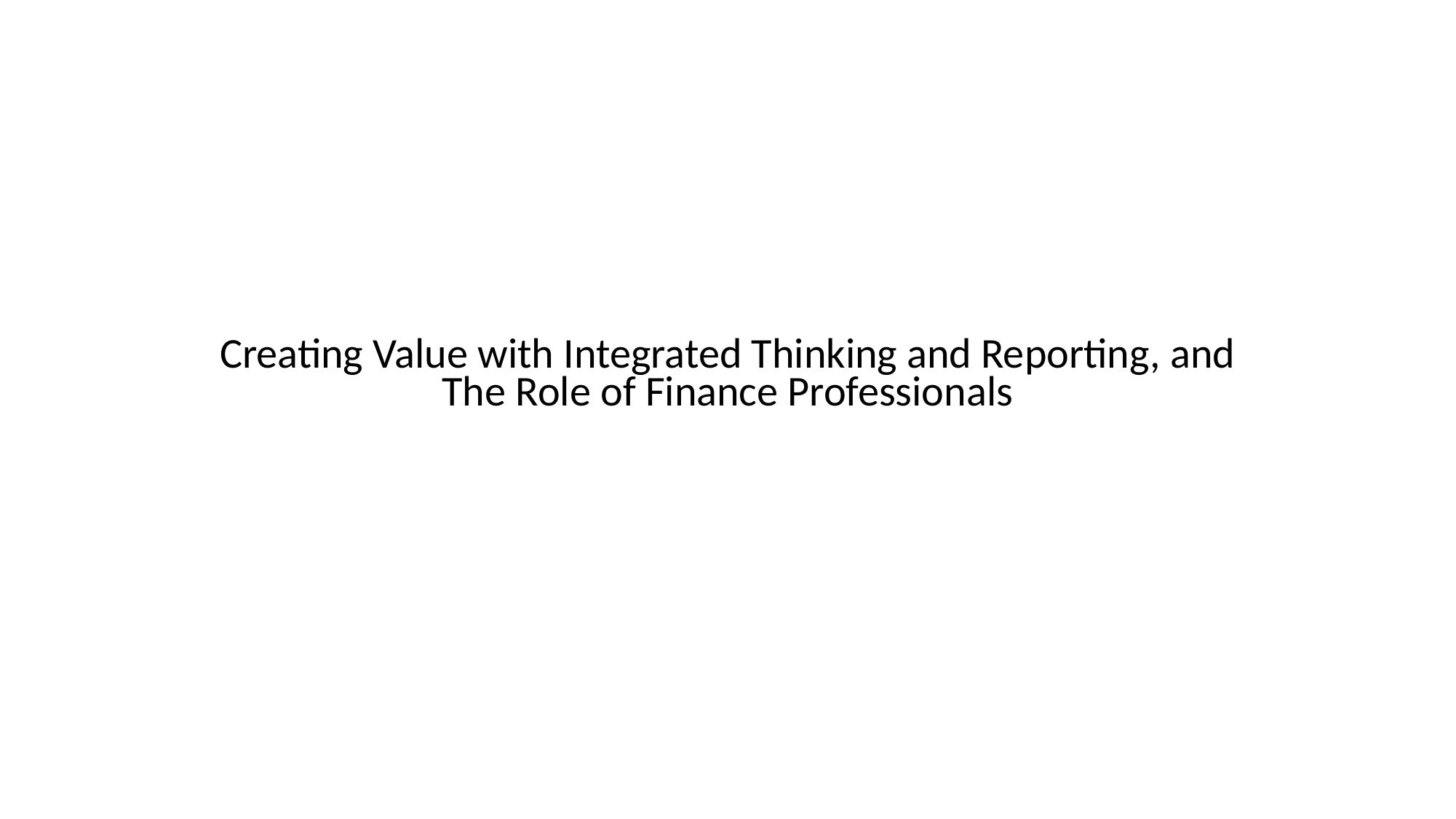

# Creating Value with Integrated Thinking and Reporting, and The Role of Finance Professionals